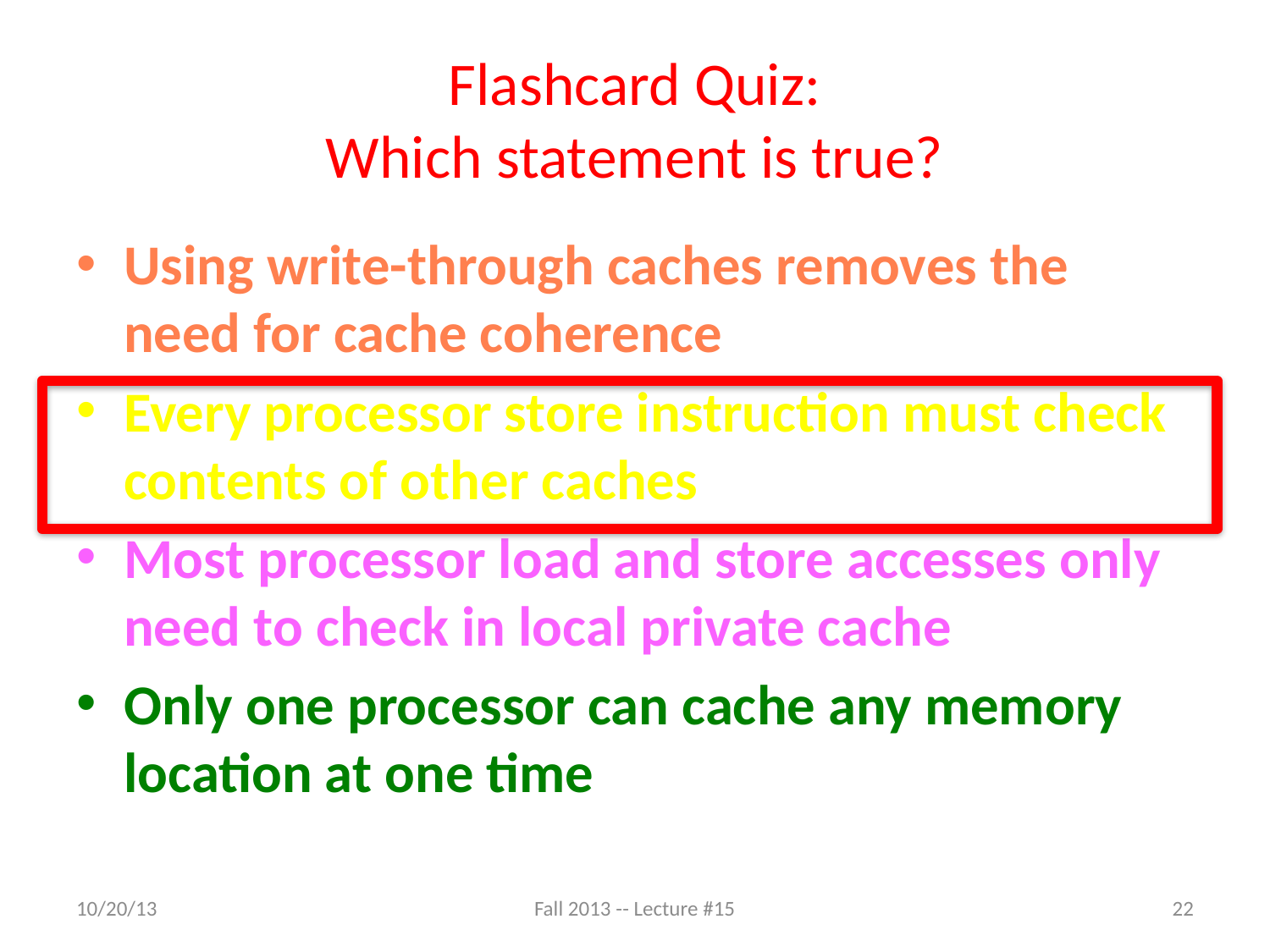

# Flashcard Quiz: Which statement is true?
Using write-through caches removes the need for cache coherence
Every processor store instruction must check contents of other caches
Most processor load and store accesses only need to check in local private cache
Only one processor can cache any memory location at one time

10/20/13
Fall 2013 -- Lecture #15
22